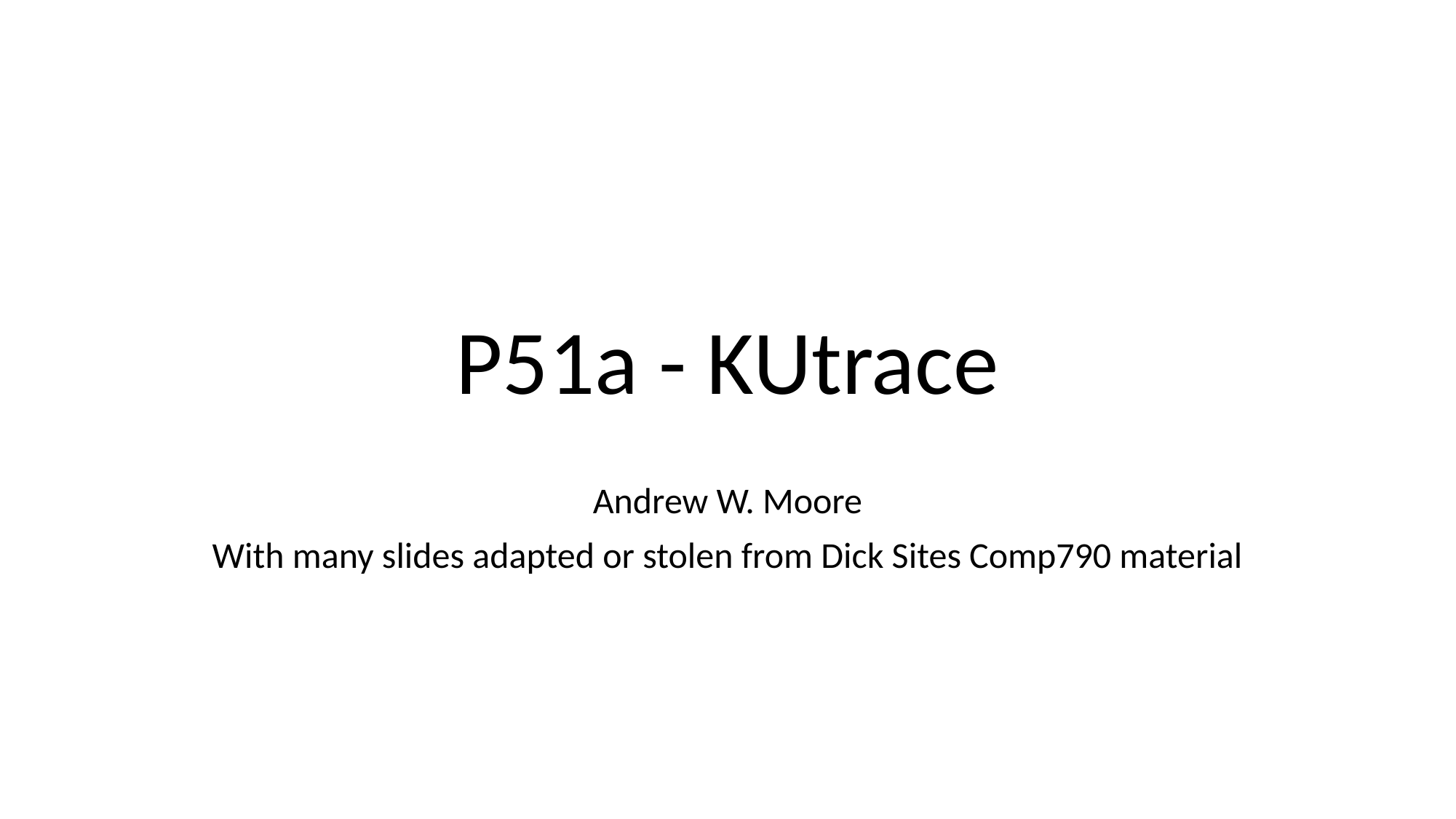

# P51a - KUtrace
Andrew W. Moore
With many slides adapted or stolen from Dick Sites Comp790 material